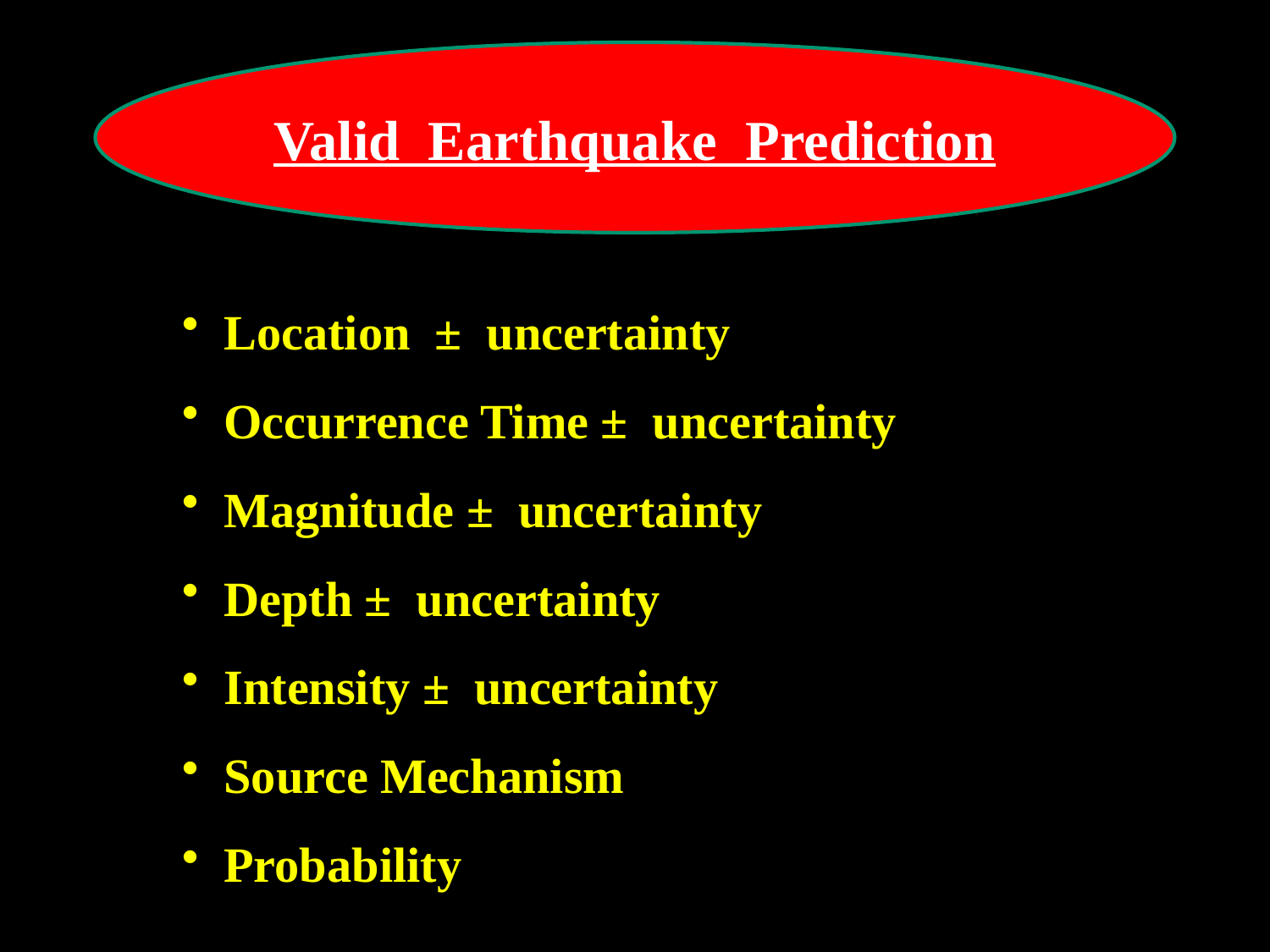

Valid  Earthquake  Prediction
  Location  ±  uncertainty
  Occurrence Time ±  uncertainty
  Magnitude ±  uncertainty
  Depth ±  uncertainty
  Intensity ±  uncertainty
  Source Mechanism
  Probability